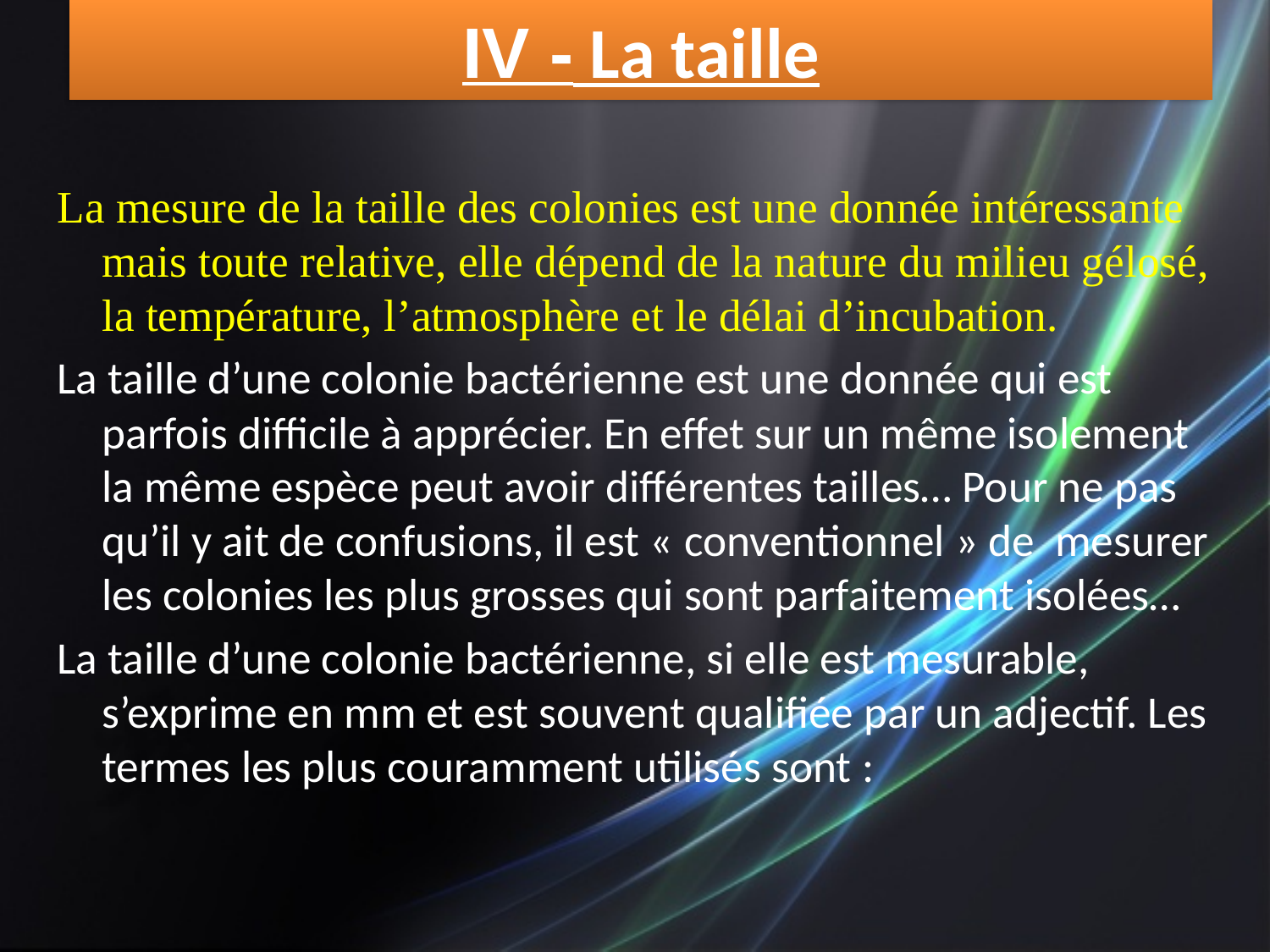

# IV - La taille
La mesure de la taille des colonies est une donnée intéressante mais toute relative, elle dépend de la nature du milieu gélosé, la température, l’atmosphère et le délai d’incubation.
La taille d’une colonie bactérienne est une donnée qui est parfois difficile à apprécier. En effet sur un même isolement la même espèce peut avoir différentes tailles… Pour ne pas qu’il y ait de confusions, il est « conventionnel » de  mesurer les colonies les plus grosses qui sont parfaitement isolées…
La taille d’une colonie bactérienne, si elle est mesurable, s’exprime en mm et est souvent qualifiée par un adjectif. Les termes les plus couramment utilisés sont :
14